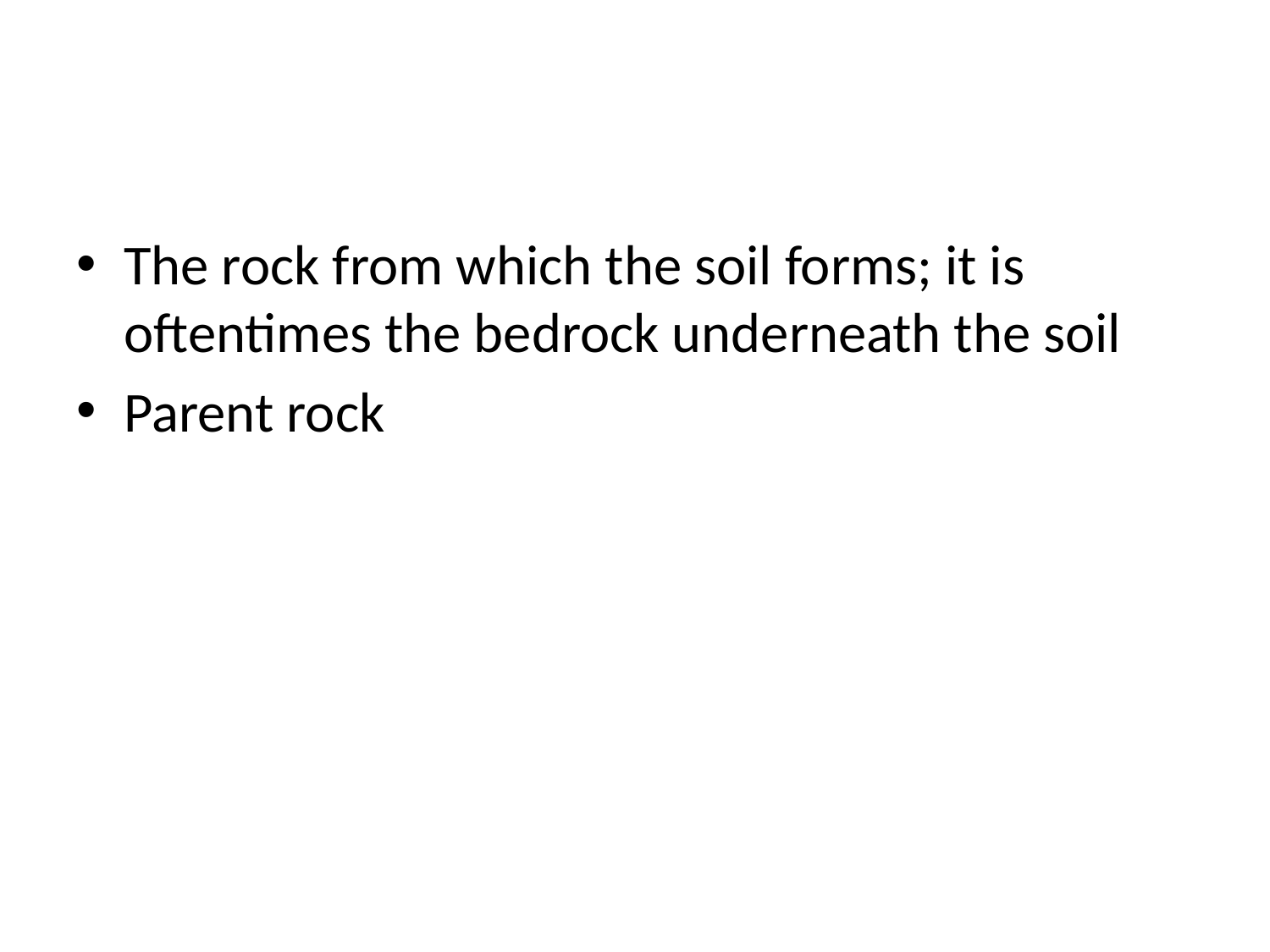

#
The rock from which the soil forms; it is oftentimes the bedrock underneath the soil
Parent rock